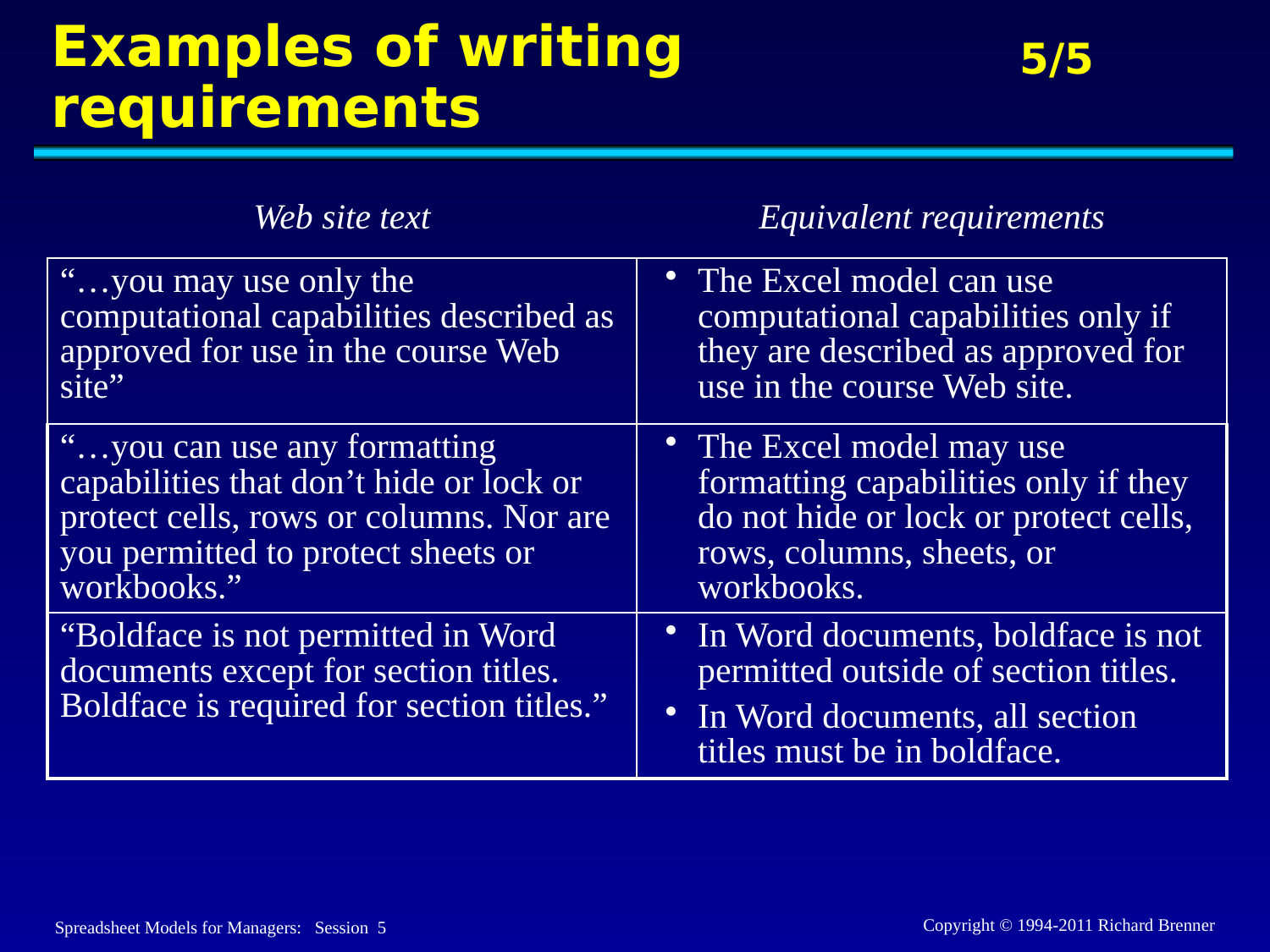

# Examples of writing requirements
| Web site text | Equivalent requirements |
| --- | --- |
| “…you may use only the computational capabilities described as approved for use in the course Web site” | The Excel model can use computational capabilities only if they are described as approved for use in the course Web site. |
| “…you can use any formatting capabilities that don’t hide or lock or protect cells, rows or columns. Nor are you permitted to protect sheets or workbooks.” | The Excel model may use formatting capabilities only if they do not hide or lock or protect cells, rows, columns, sheets, or workbooks. |
| “Boldface is not permitted in Word documents except for section titles. Boldface is required for section titles.” | In Word documents, boldface is not permitted outside of section titles. In Word documents, all section titles must be in boldface. |